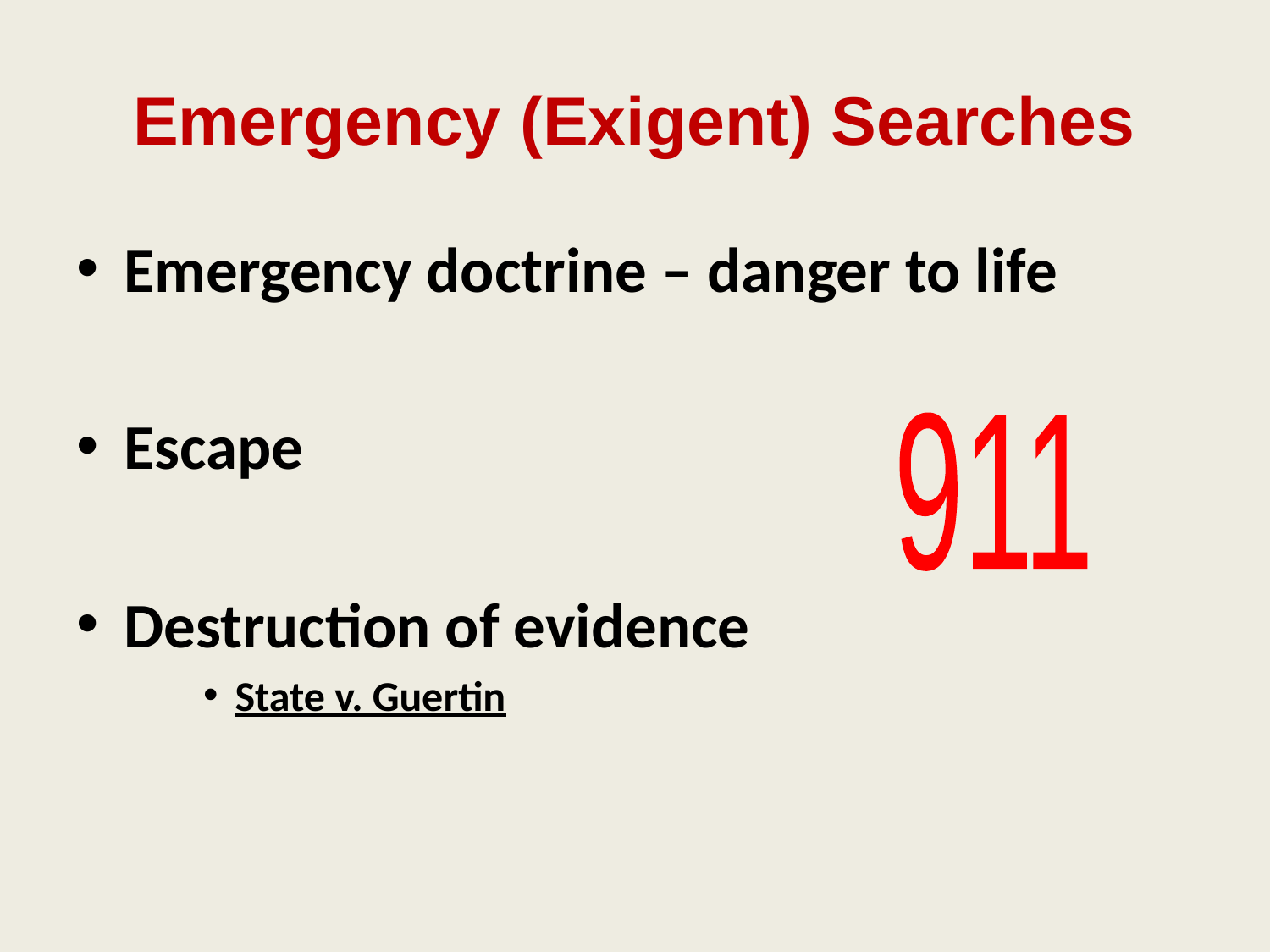

# Emergency (Exigent) Searches
Emergency doctrine – danger to life

Escape

Destruction of evidence
State v. Guertin
911